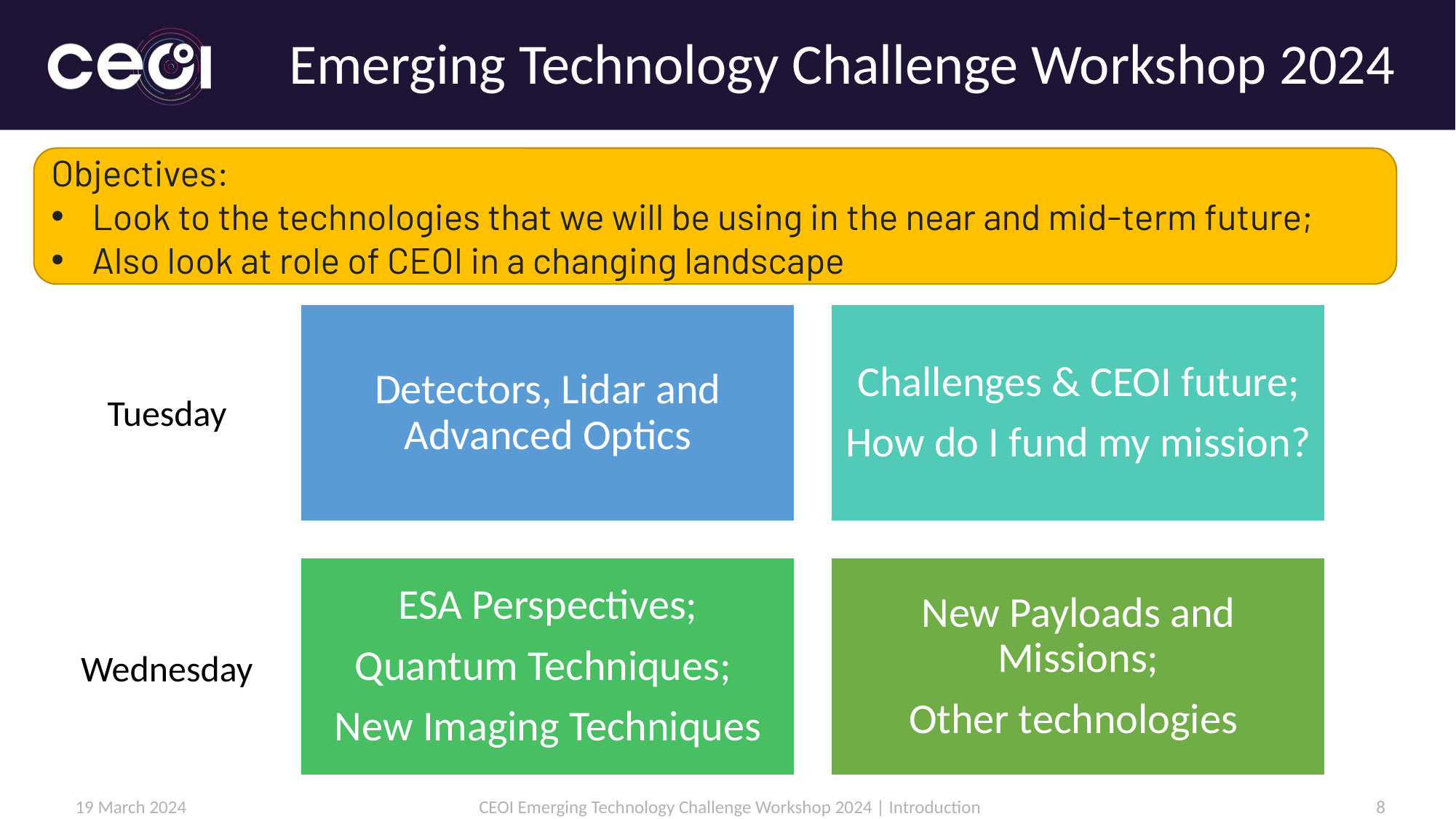

# Emerging Technology Challenge Workshop 2024
Objectives:
Look to the technologies that we will be using in the near and mid-term future;
Also look at role of CEOI in a changing landscape
Detectors, Lidar and Advanced Optics
Challenges & CEOI future;
How do I fund my mission?
ESA Perspectives;
Quantum Techniques;
New Imaging Techniques
New Payloads and Missions;
Other technologies
Tuesday
Wednesday
19 March 2024
CEOI Emerging Technology Challenge Workshop 2024 | Introduction
8